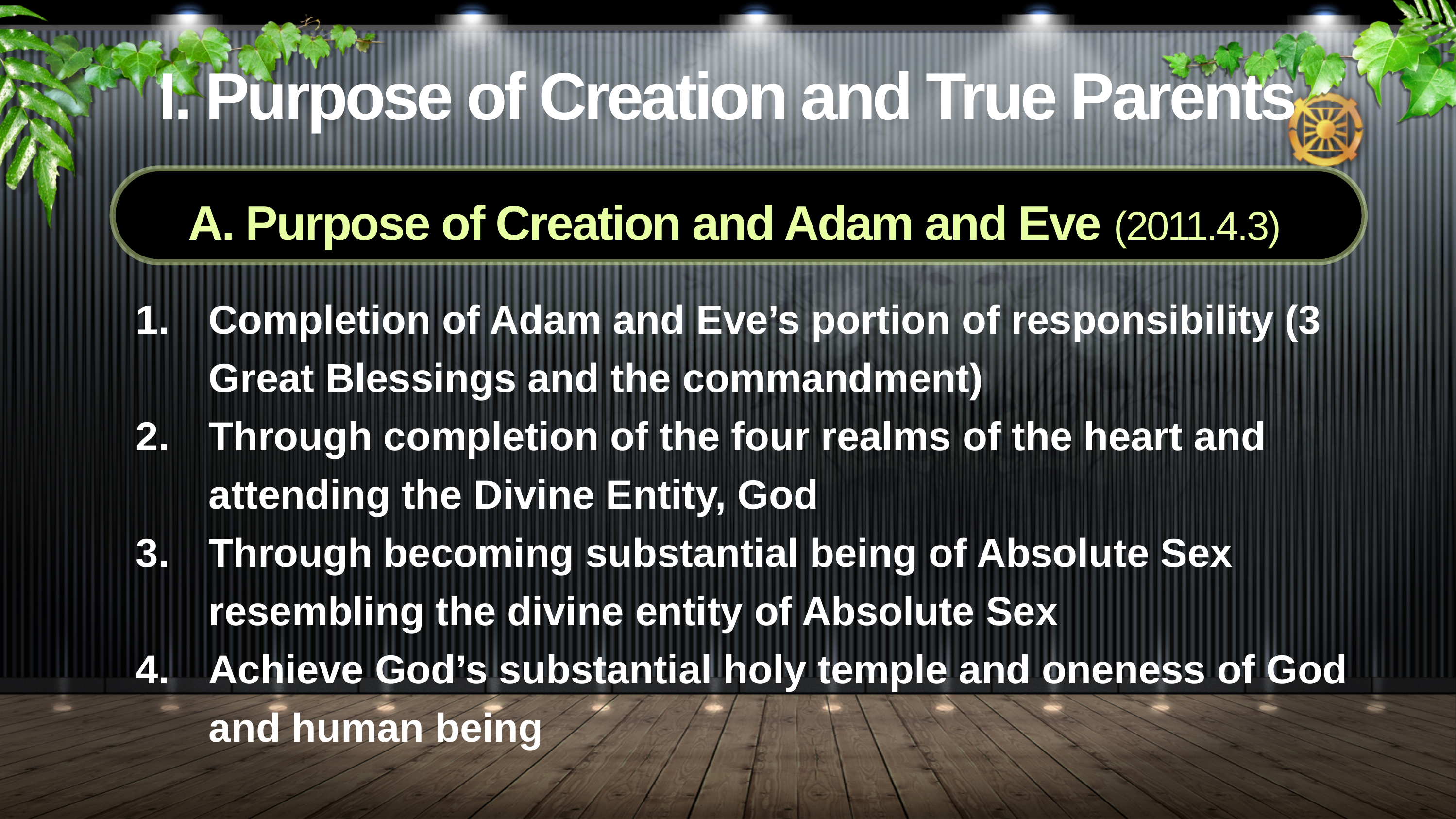

I. Purpose of Creation and True Parents
 A. Purpose of Creation and Adam and Eve (2011.4.3)

Completion of Adam and Eve’s portion of responsibility (3 Great Blessings and the commandment)
Through completion of the four realms of the heart and attending the Divine Entity, God
Through becoming substantial being of Absolute Sex resembling the divine entity of Absolute Sex
Achieve God’s substantial holy temple and oneness of God and human being